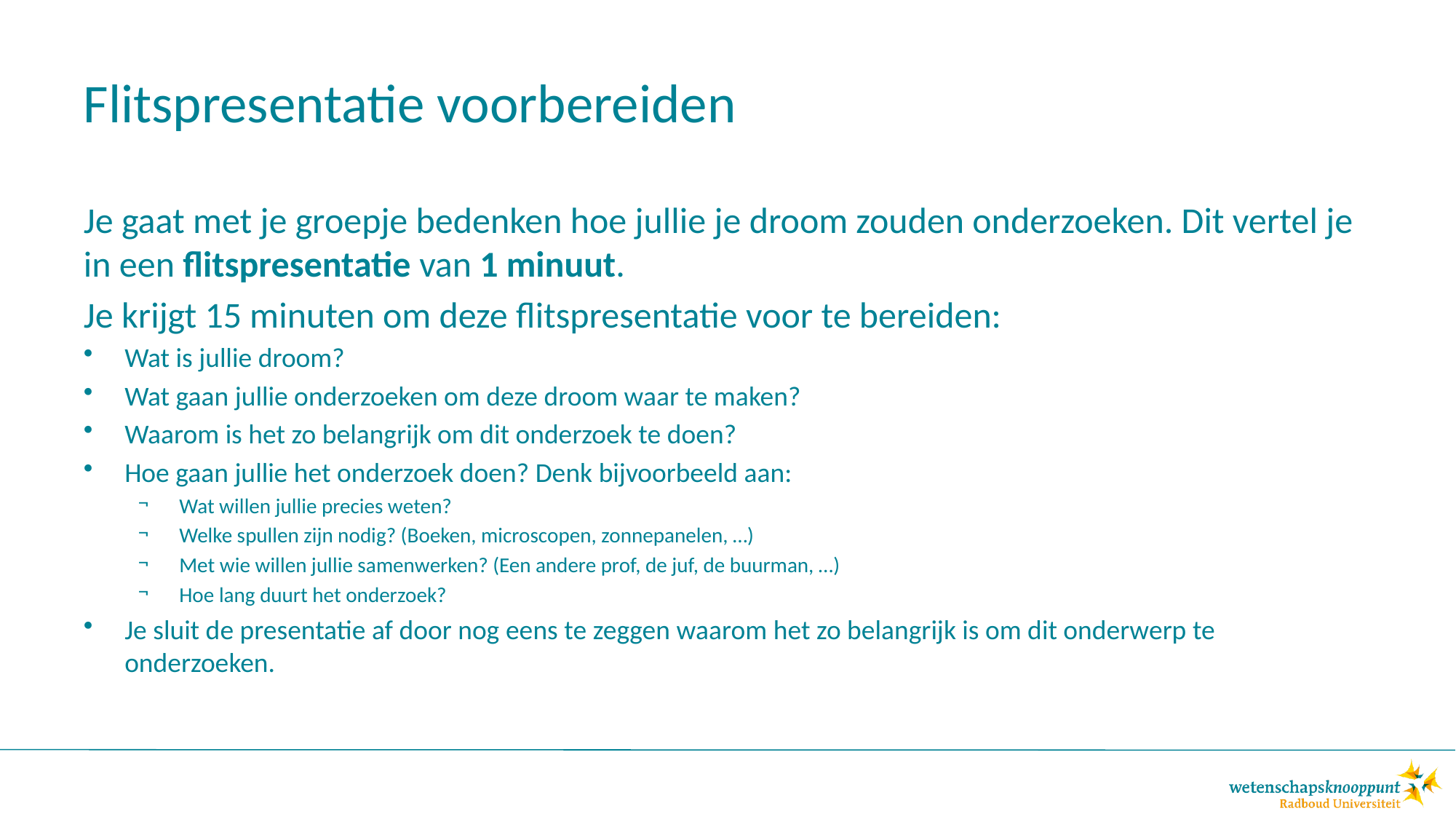

# Flitspresentatie voorbereiden
Je gaat met je groepje bedenken hoe jullie je droom zouden onderzoeken. Dit vertel je in een flitspresentatie van 1 minuut.
Je krijgt 15 minuten om deze flitspresentatie voor te bereiden:
Wat is jullie droom?
Wat gaan jullie onderzoeken om deze droom waar te maken?
Waarom is het zo belangrijk om dit onderzoek te doen?
Hoe gaan jullie het onderzoek doen? Denk bijvoorbeeld aan:
Wat willen jullie precies weten?
Welke spullen zijn nodig? (Boeken, microscopen, zonnepanelen, …)
Met wie willen jullie samenwerken? (Een andere prof, de juf, de buurman, …)
Hoe lang duurt het onderzoek?
Je sluit de presentatie af door nog eens te zeggen waarom het zo belangrijk is om dit onderwerp te onderzoeken.